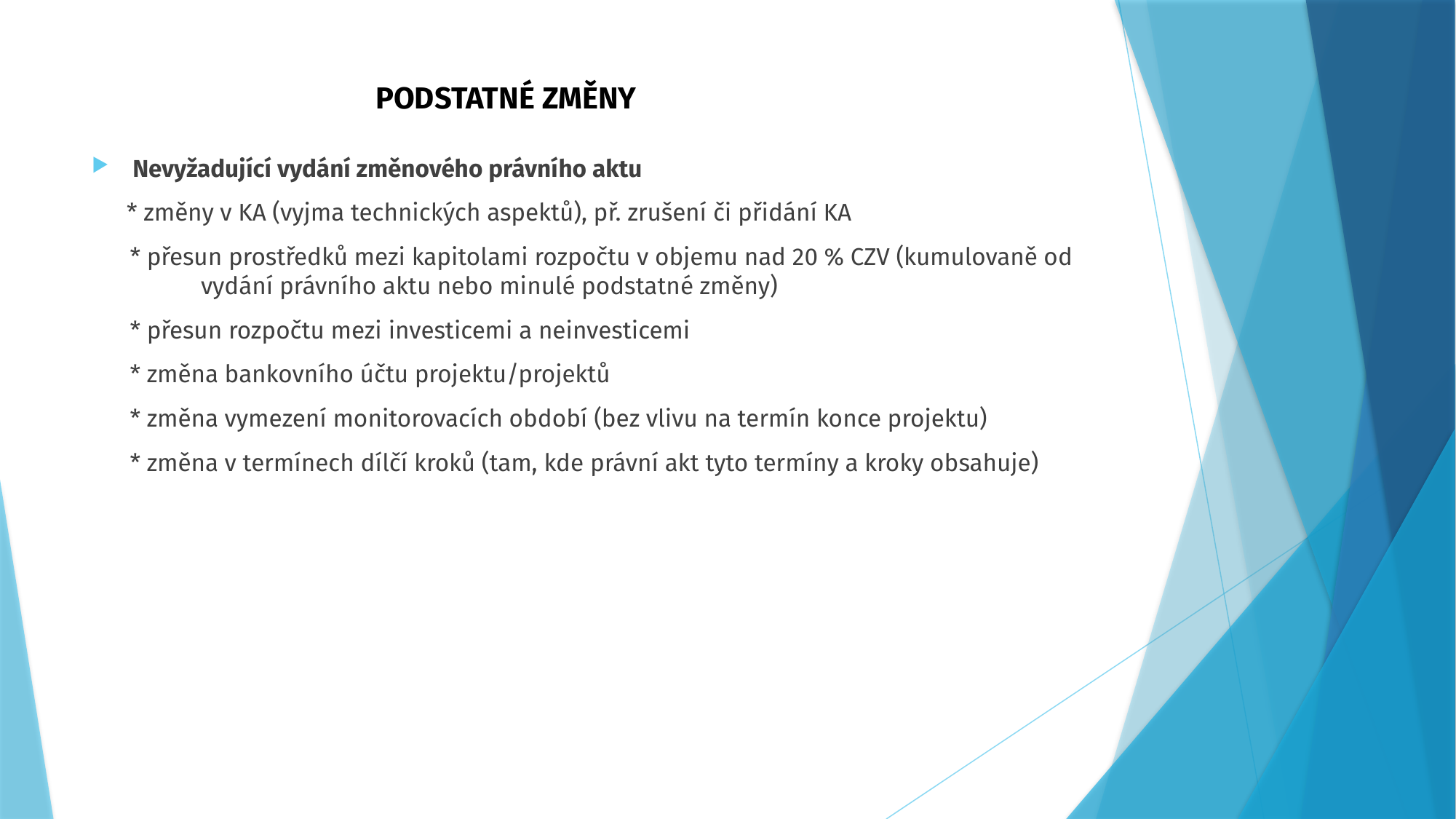

# PODSTATNÉ ZMĚNY
Nevyžadující vydání změnového právního aktu
      * změny v KA (vyjma technických aspektů), př. zrušení či přidání KA
      * přesun prostředků mezi kapitolami rozpočtu v objemu nad 20 % CZV (kumulovaně od 	vydání právního aktu nebo minulé podstatné změny)
      * přesun rozpočtu mezi investicemi a neinvesticemi
      * změna bankovního účtu projektu/projektů
      * změna vymezení monitorovacích období (bez vlivu na termín konce projektu)
      * změna v termínech dílčí kroků (tam, kde právní akt tyto termíny a kroky obsahuje)